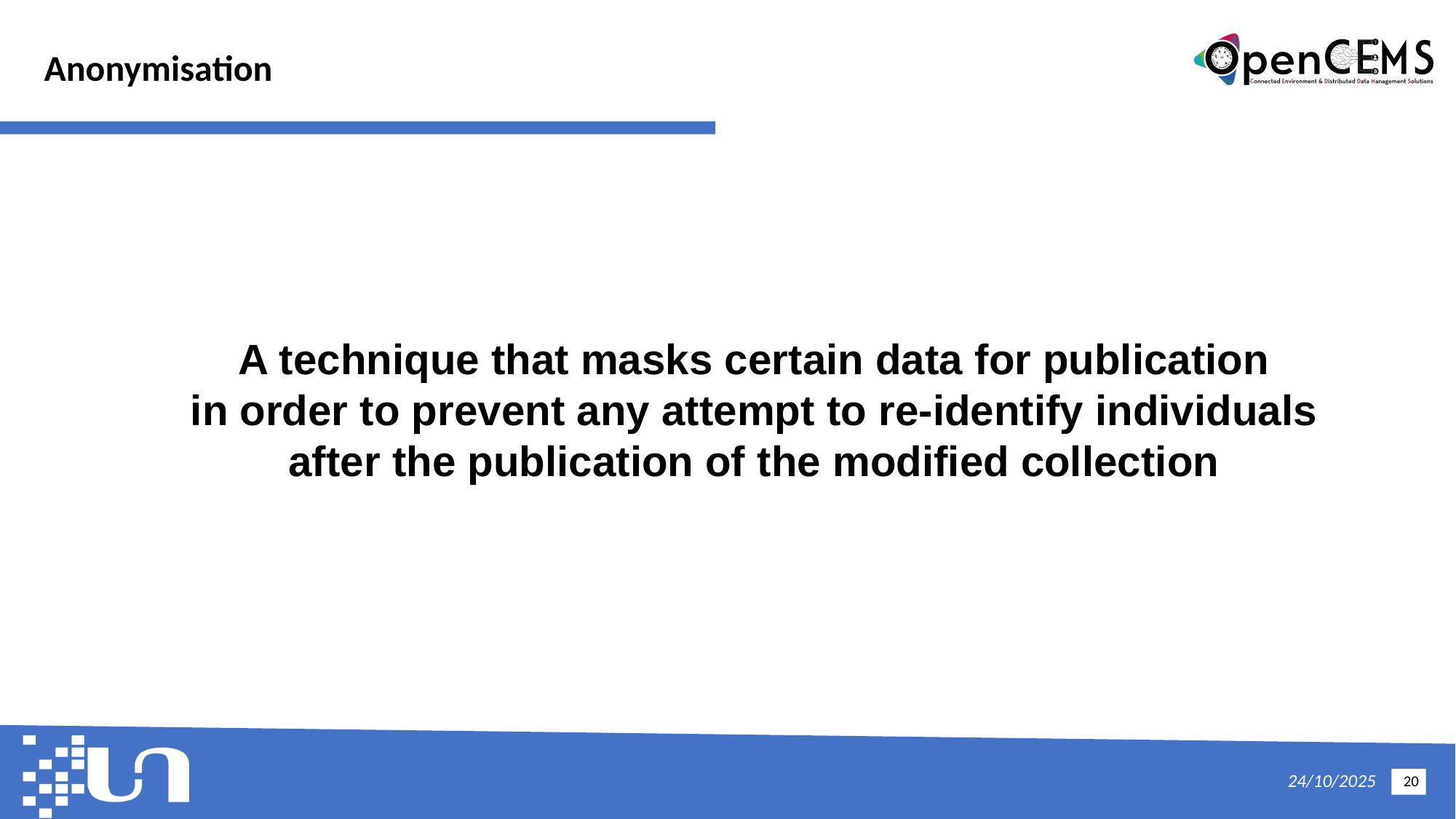

# Anonymisation

A technique that masks certain data for publication
in order to prevent any attempt to re-identify individuals
after the publication of the modified collection
20